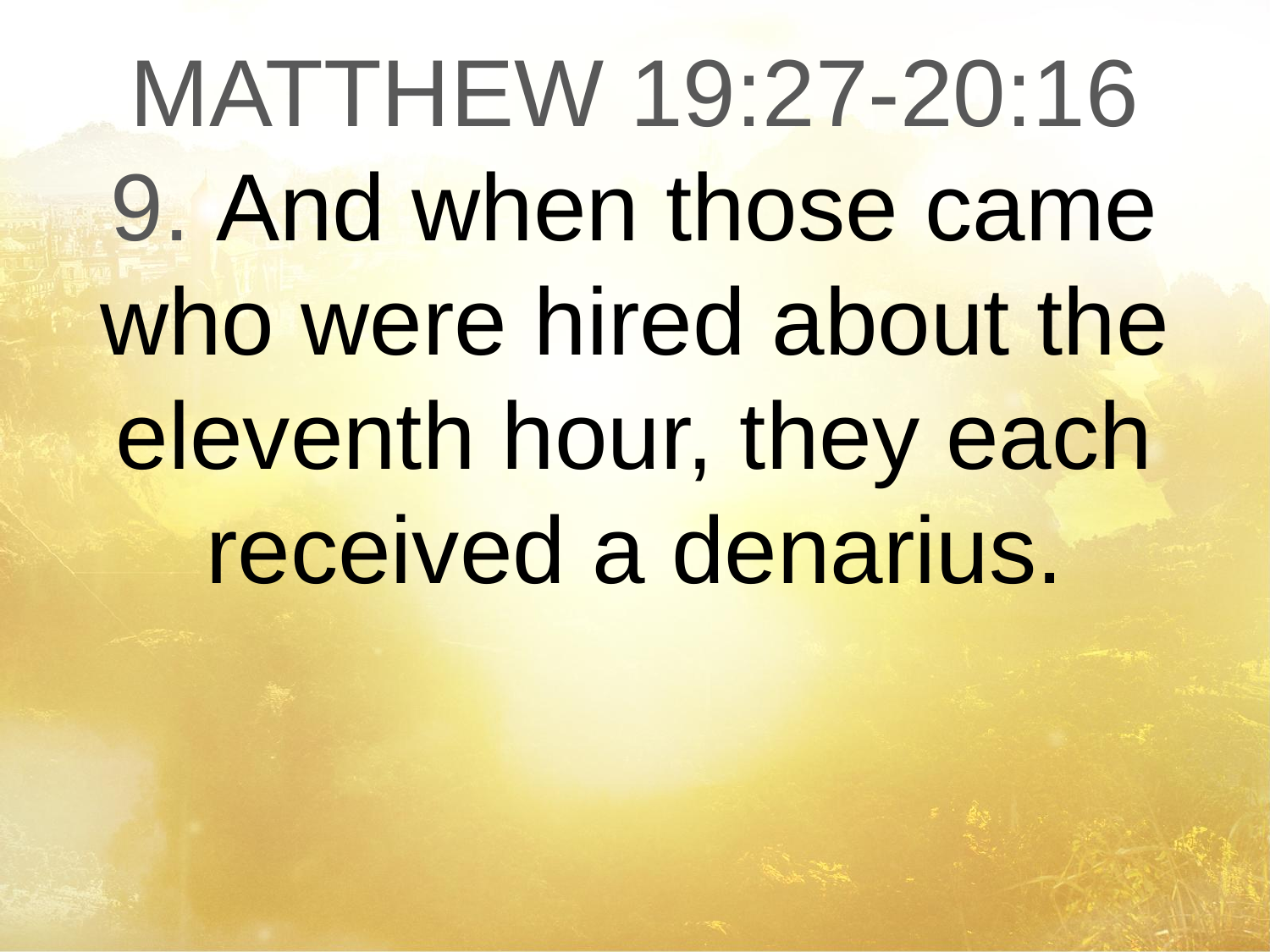

MATTHEW 19:27-20:16
9. And when those came who were hired about the eleventh hour, they each received a denarius.